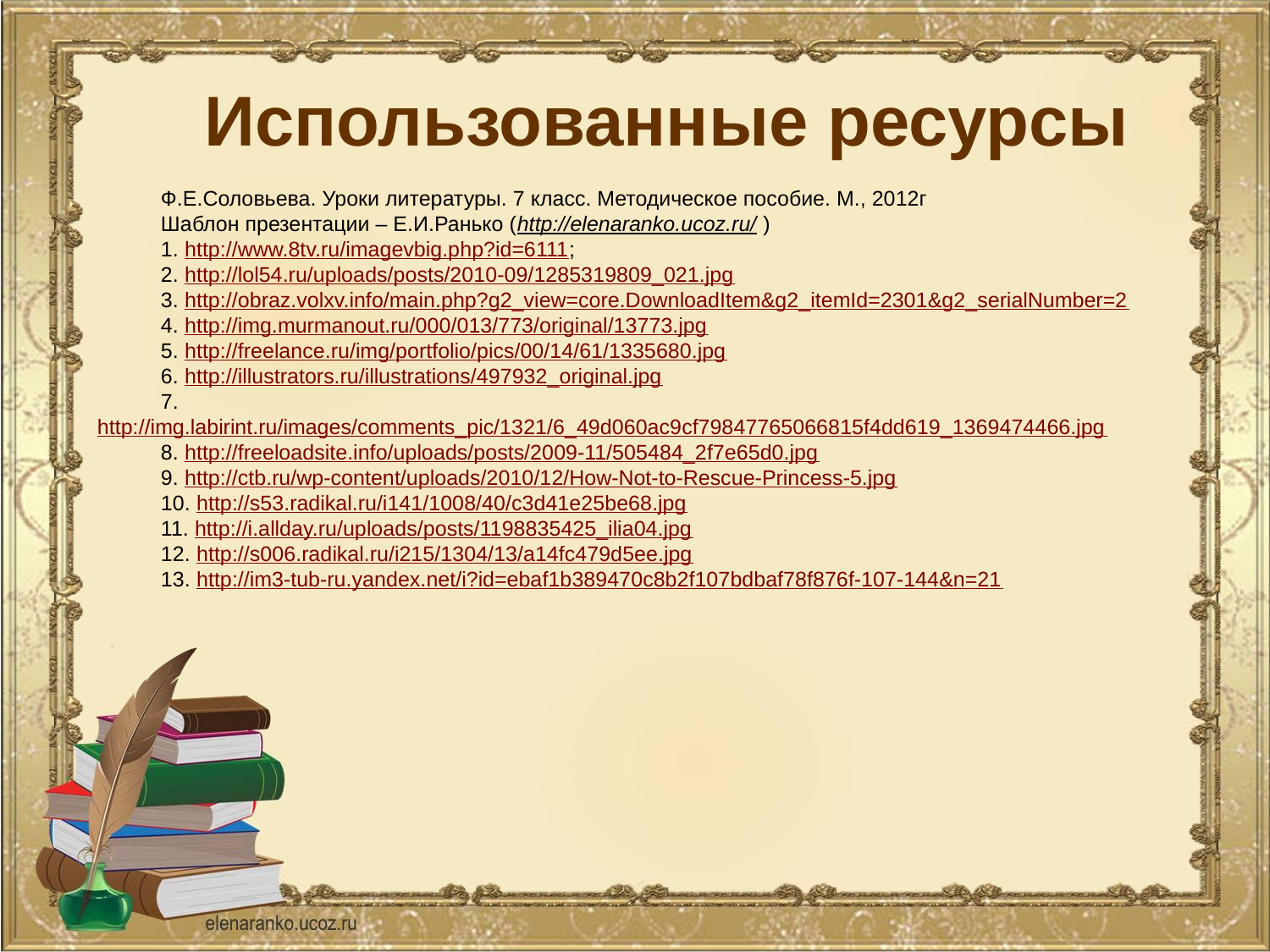

Использованные ресурсы

Ф.Е.Соловьева. Уроки литературы. 7 класс. Методическое пособие. М., 2012г
Шаблон презентации – Е.И.Ранько (http://elenaranko.ucoz.ru/ )
1. http://www.8tv.ru/imagevbig.php?id=6111;
2. http://lol54.ru/uploads/posts/2010-09/1285319809_021.jpg
3. http://obraz.volxv.info/main.php?g2_view=core.DownloadItem&g2_itemId=2301&g2_serialNumber=2
4. http://img.murmanout.ru/000/013/773/original/13773.jpg
5. http://freelance.ru/img/portfolio/pics/00/14/61/1335680.jpg
6. http://illustrators.ru/illustrations/497932_original.jpg
7. http://img.labirint.ru/images/comments_pic/1321/6_49d060ac9cf79847765066815f4dd619_1369474466.jpg
8. http://freeloadsite.info/uploads/posts/2009-11/505484_2f7e65d0.jpg
9. http://ctb.ru/wp-content/uploads/2010/12/How-Not-to-Rescue-Princess-5.jpg
10. http://s53.radikal.ru/i141/1008/40/c3d41e25be68.jpg
11. http://i.allday.ru/uploads/posts/1198835425_ilia04.jpg
12. http://s006.radikal.ru/i215/1304/13/a14fc479d5ee.jpg
13. http://im3-tub-ru.yandex.net/i?id=ebaf1b389470c8b2f107bdbaf78f876f-107-144&n=21